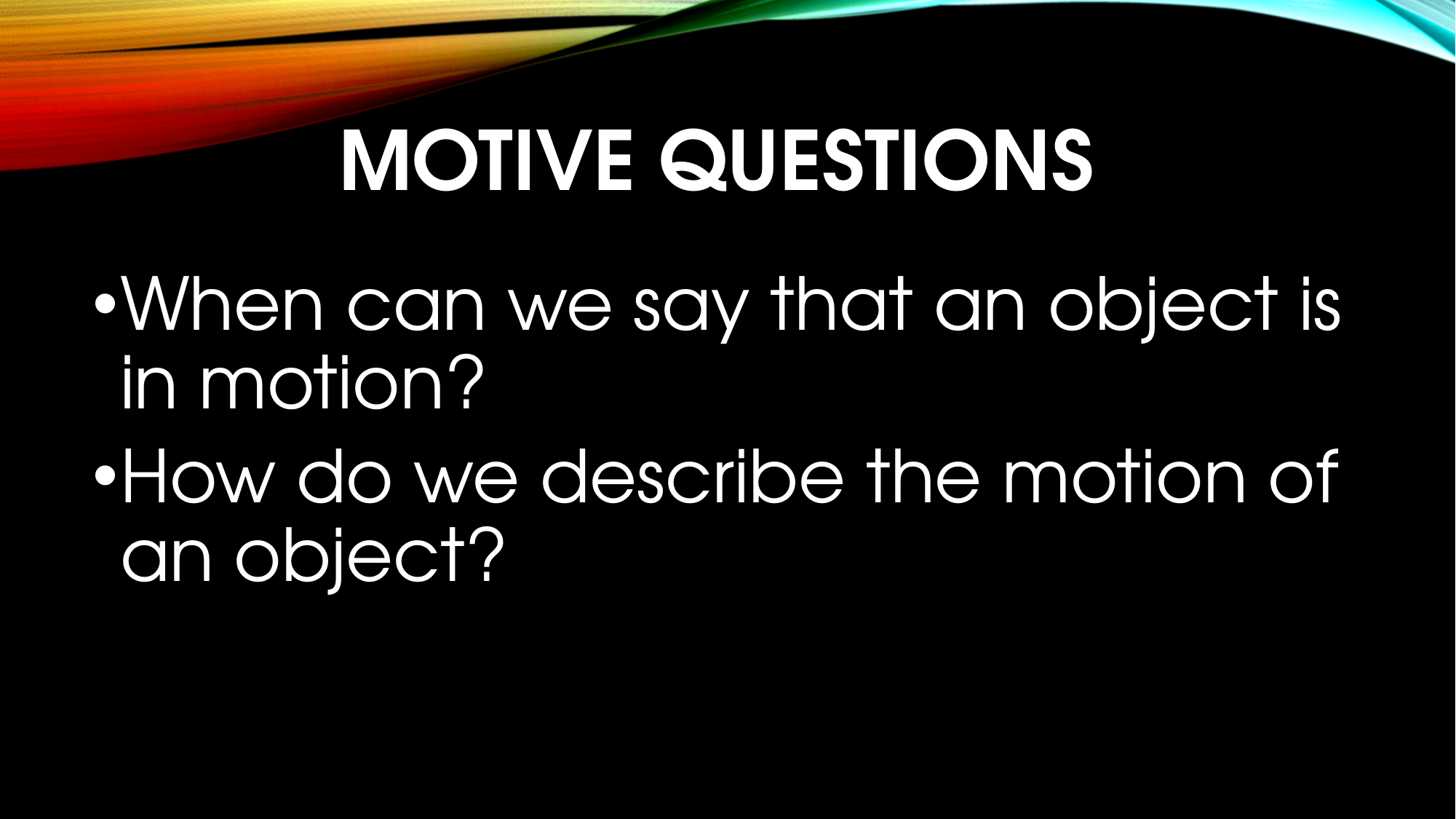

# Motive questions
When can we say that an object is in motion?
How do we describe the motion of an object?